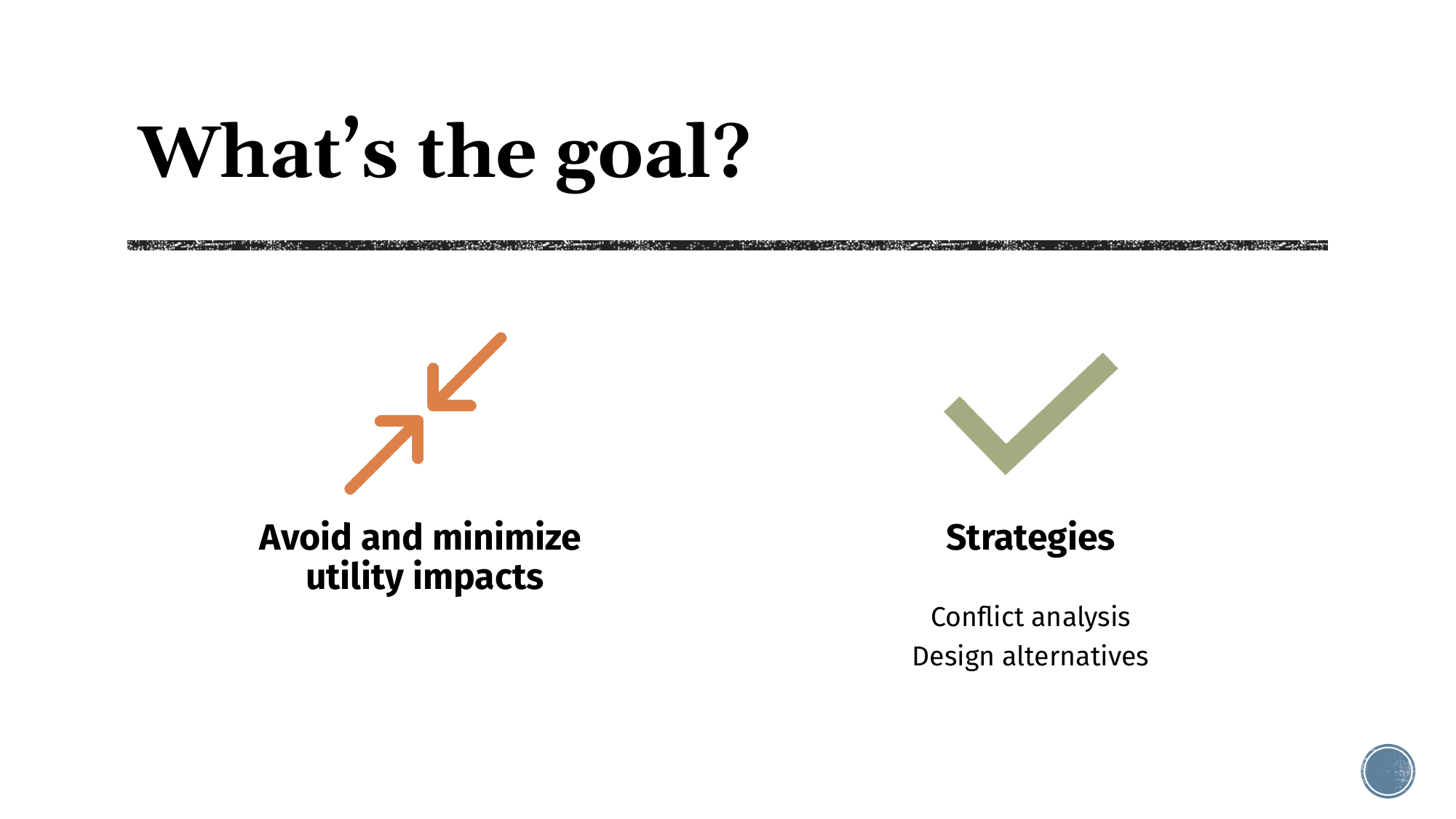

# What’s the goal?

Avoid and minimize
utility impacts
Strategies
Conflict analysis
Design alternatives